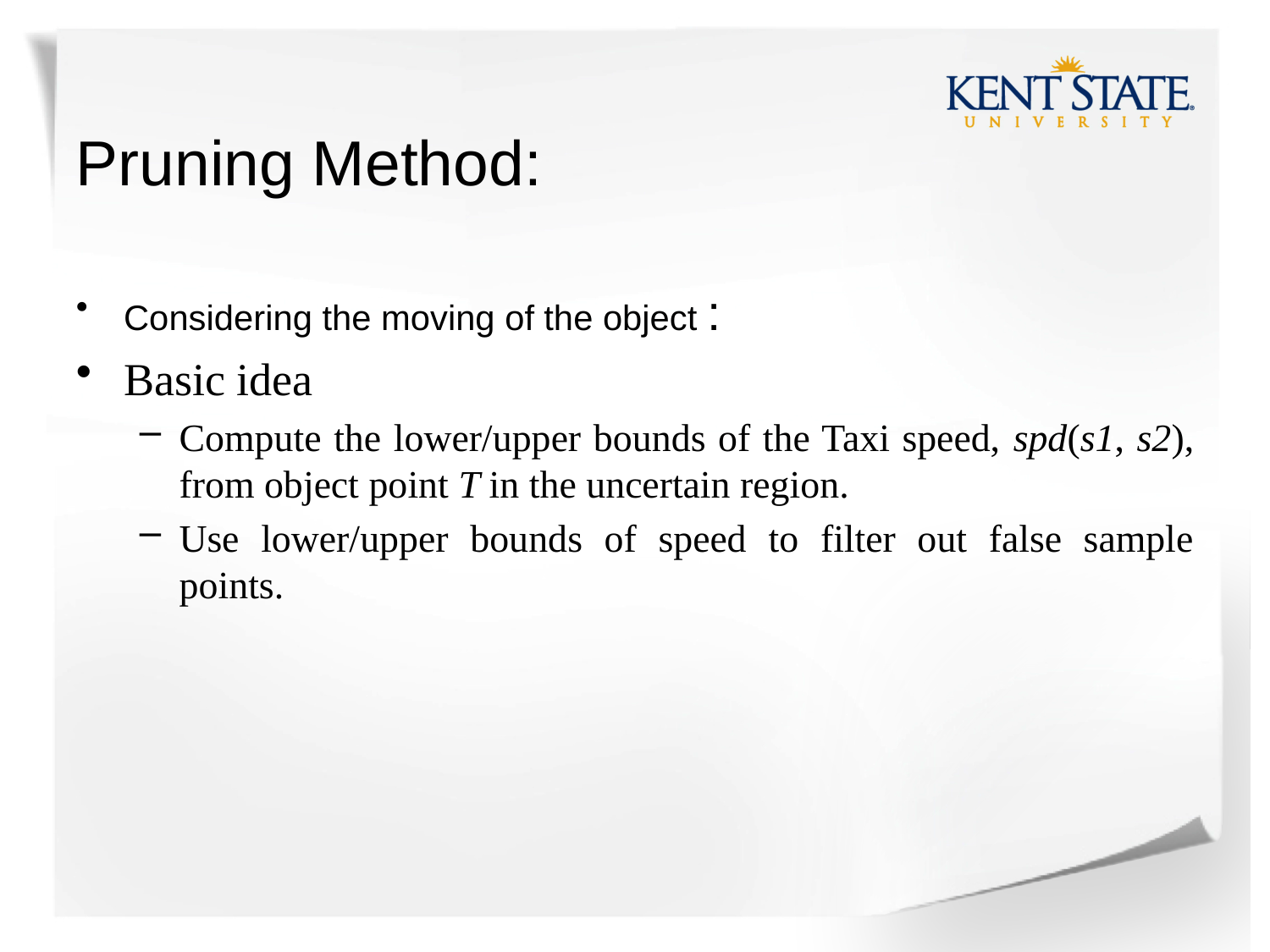

# Pruning Method:
Considering the moving of the object :
Basic idea
Compute the lower/upper bounds of the Taxi speed, spd(s1, s2), from object point T in the uncertain region.
Use lower/upper bounds of speed to filter out false sample points.